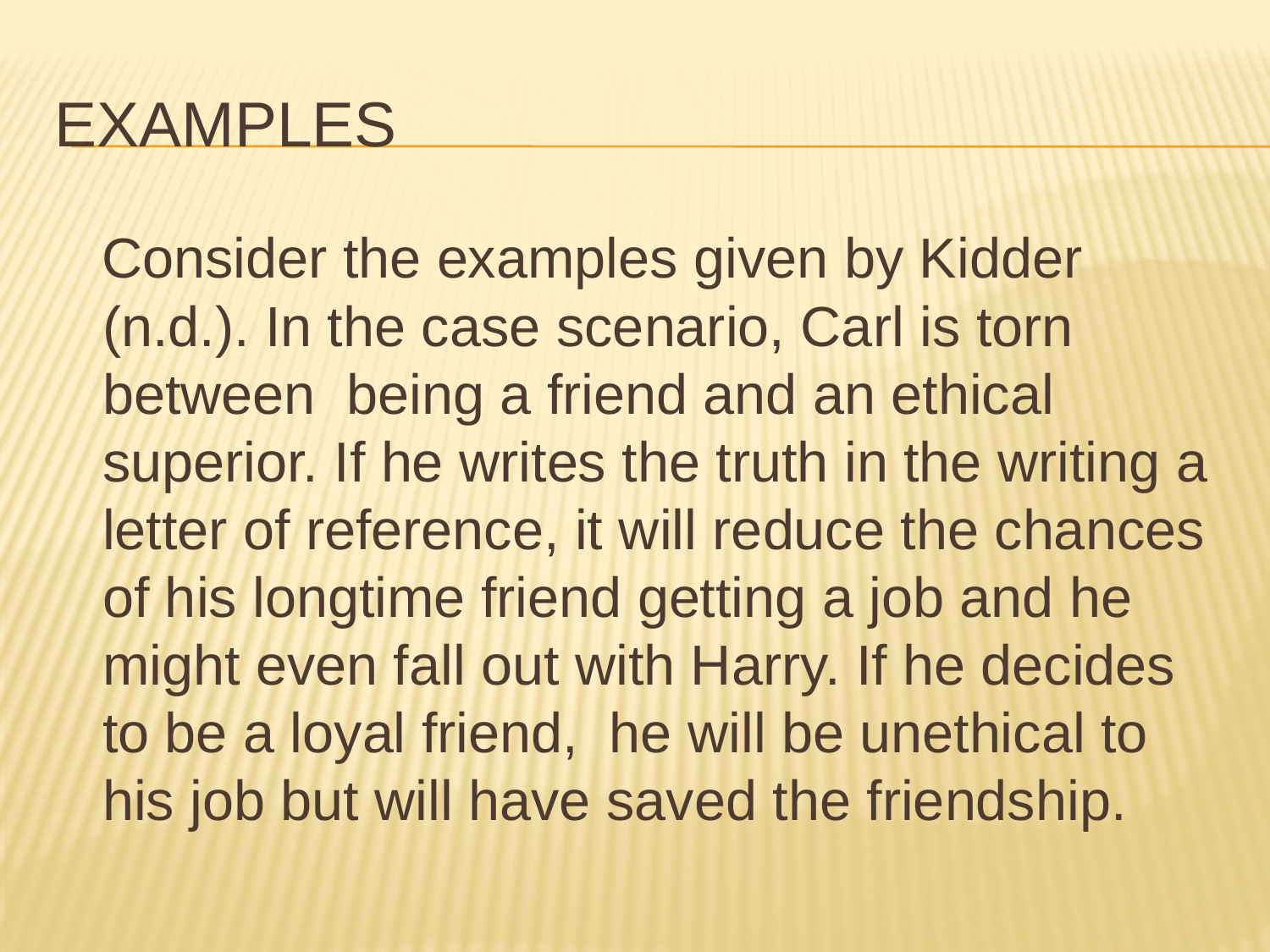

# Examples
   Consider the examples given by Kidder (n.d.). In the case scenario, Carl is torn between  being a friend and an ethical superior. If he writes the truth in the writing a letter of reference, it will reduce the chances of his longtime friend getting a job and he might even fall out with Harry. If he decides to be a loyal friend,  he will be unethical to his job but will have saved the friendship.